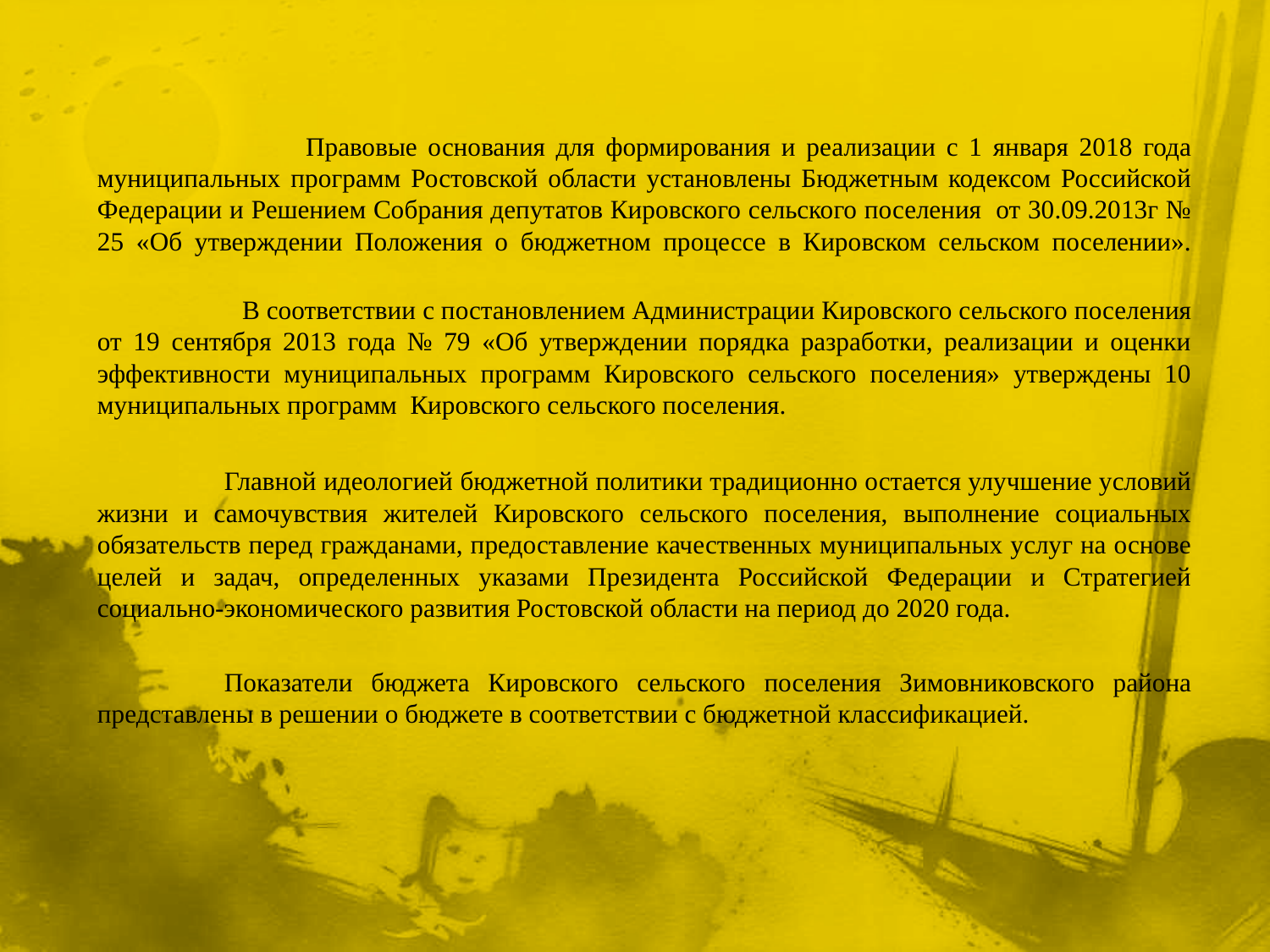

Правовые основания для формирования и реализации с 1 января 2018 года муниципальных программ Ростовской области установлены Бюджетным кодексом Российской Федерации и Решением Собрания депутатов Кировского сельского поселения  от 30.09.2013г № 25 «Об утверждении Положения о бюджетном процессе в Кировском сельском поселении».
                     В соответствии с постановлением Администрации Кировского сельского поселения от 19 сентября 2013 года № 79 «Об утверждении порядка разработки, реализации и оценки эффективности муниципальных программ Кировского сельского поселения» утверждены 10 муниципальных программ  Кировского сельского поселения.

	Главной идеологией бюджетной политики традиционно остается улучшение условий жизни и самочувствия жителей Кировского сельского поселения, выполнение социальных обязательств перед гражданами, предоставление качественных муниципальных услуг на основе целей и задач, определенных указами Президента Российской Федерации и Стратегией социально-экономического развития Ростовской области на период до 2020 года.

	Показатели бюджета Кировского сельского поселения Зимовниковского района представлены в решении о бюджете в соответствии с бюджетной классификацией.